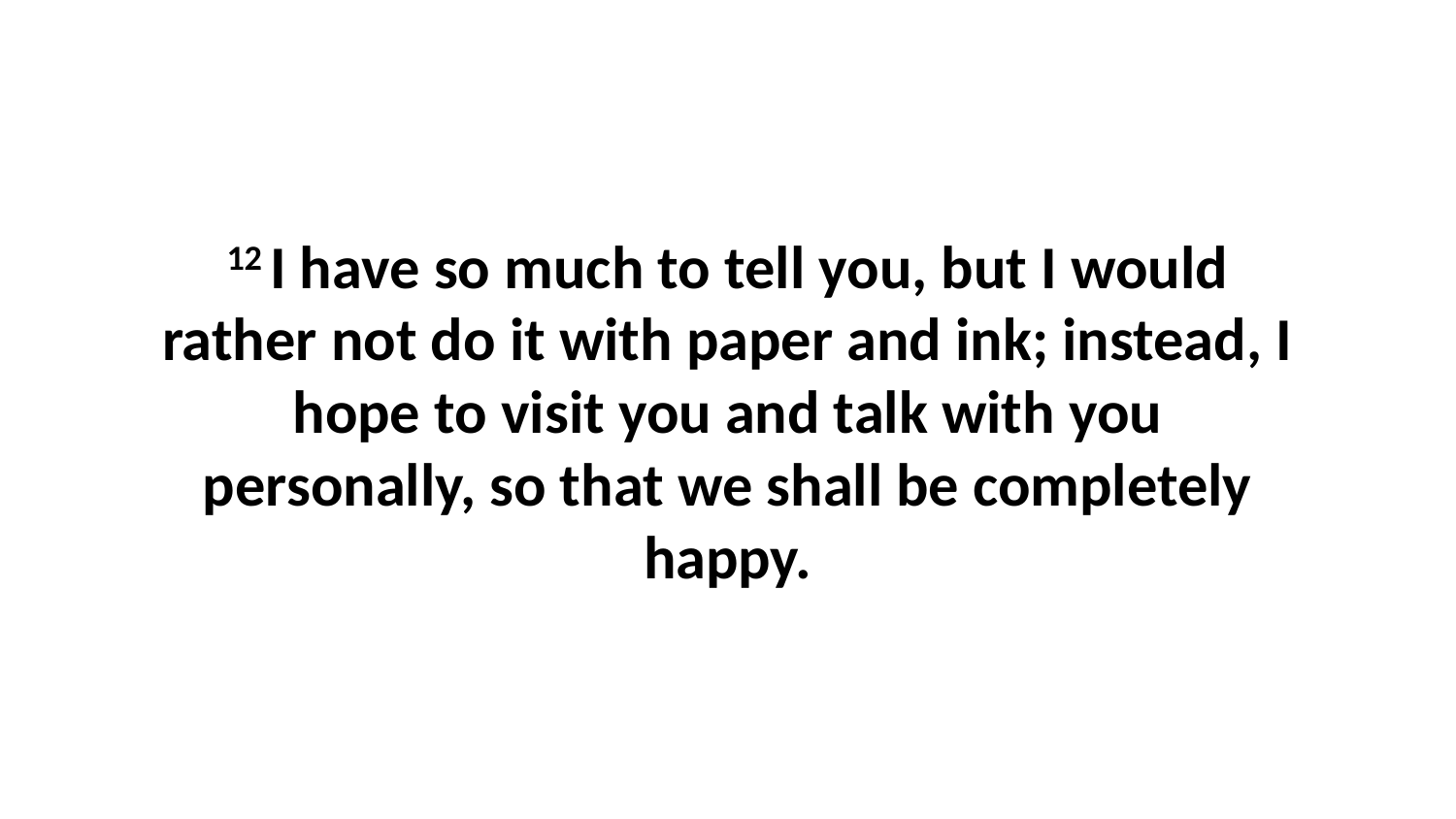

12 I have so much to tell you, but I would rather not do it with paper and ink; instead, I hope to visit you and talk with you personally, so that we shall be completely happy.